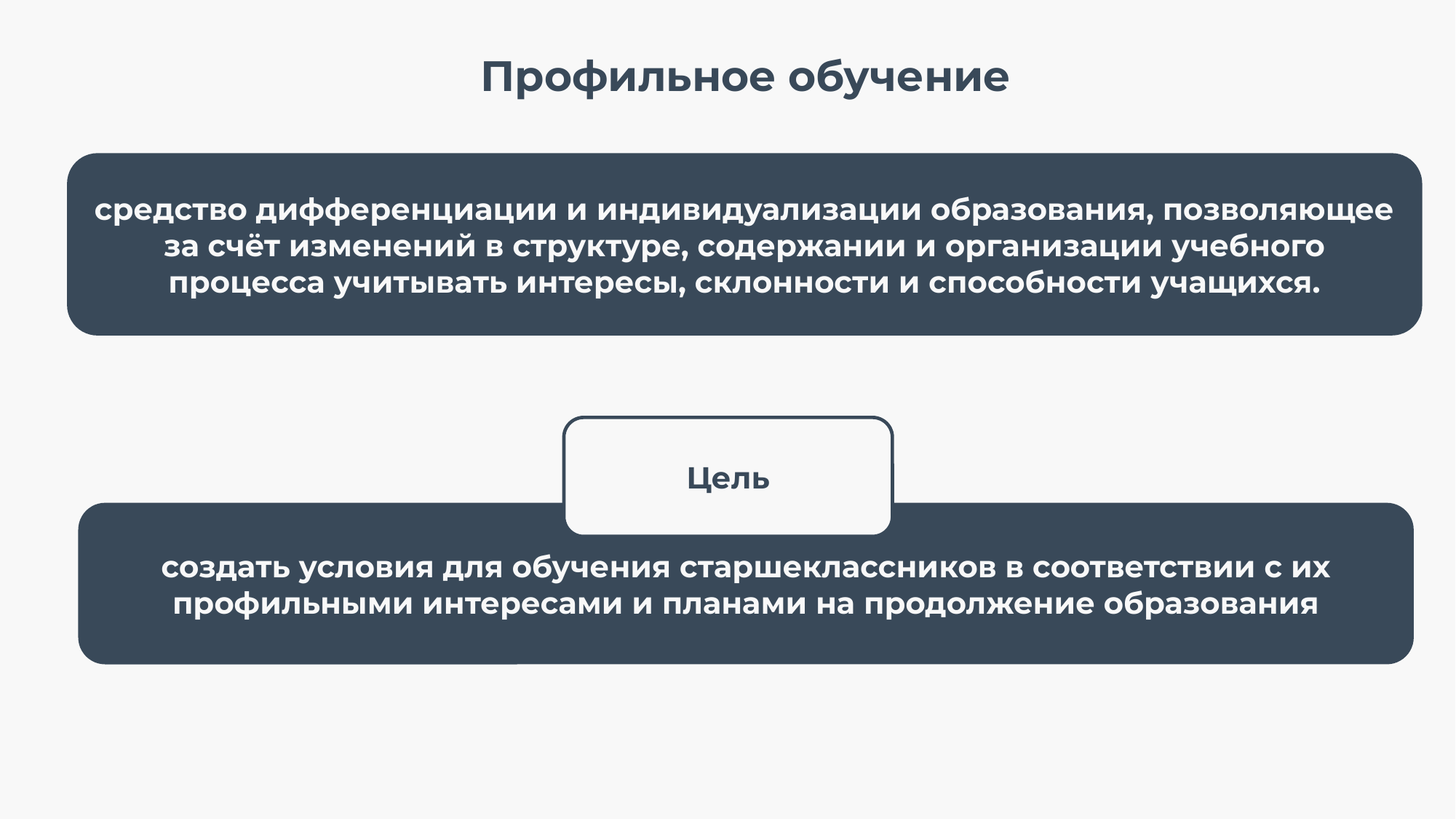

Профильное обучение
средство дифференциации и индивидуализации образования, позволяющее за счёт изменений в структуре, содержании и организации учебного процесса учитывать интересы, склонности и способности учащихся.
Цель
создать условия для обучения старшеклассников в соответствии с их профильными интересами и планами на продолжение образования